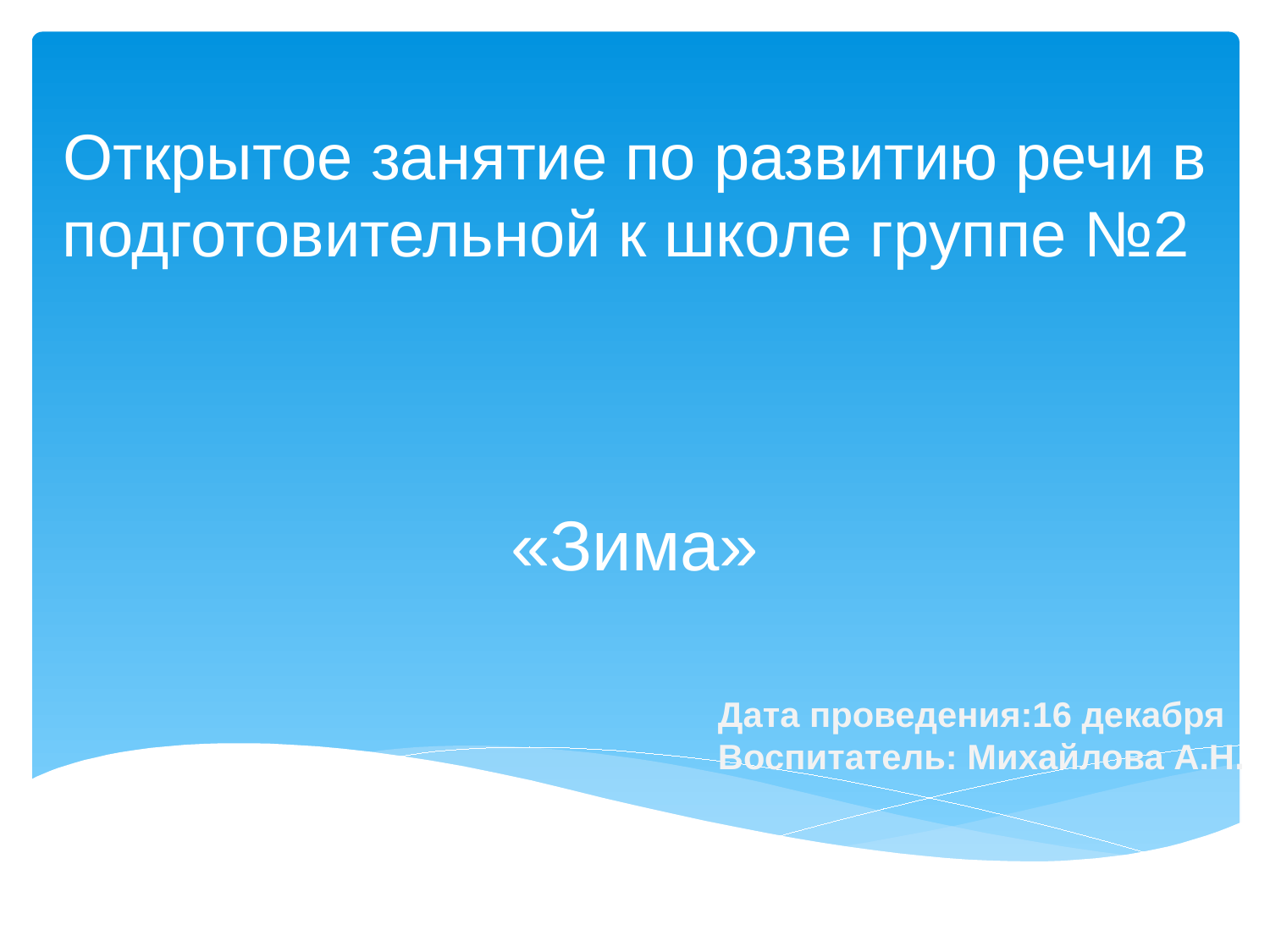

# Открытое занятие по развитию речи в подготовительной к школе группе №2
«Зима»

Дата проведения:16 декабря
Воспитатель: Михайлова А.Н.